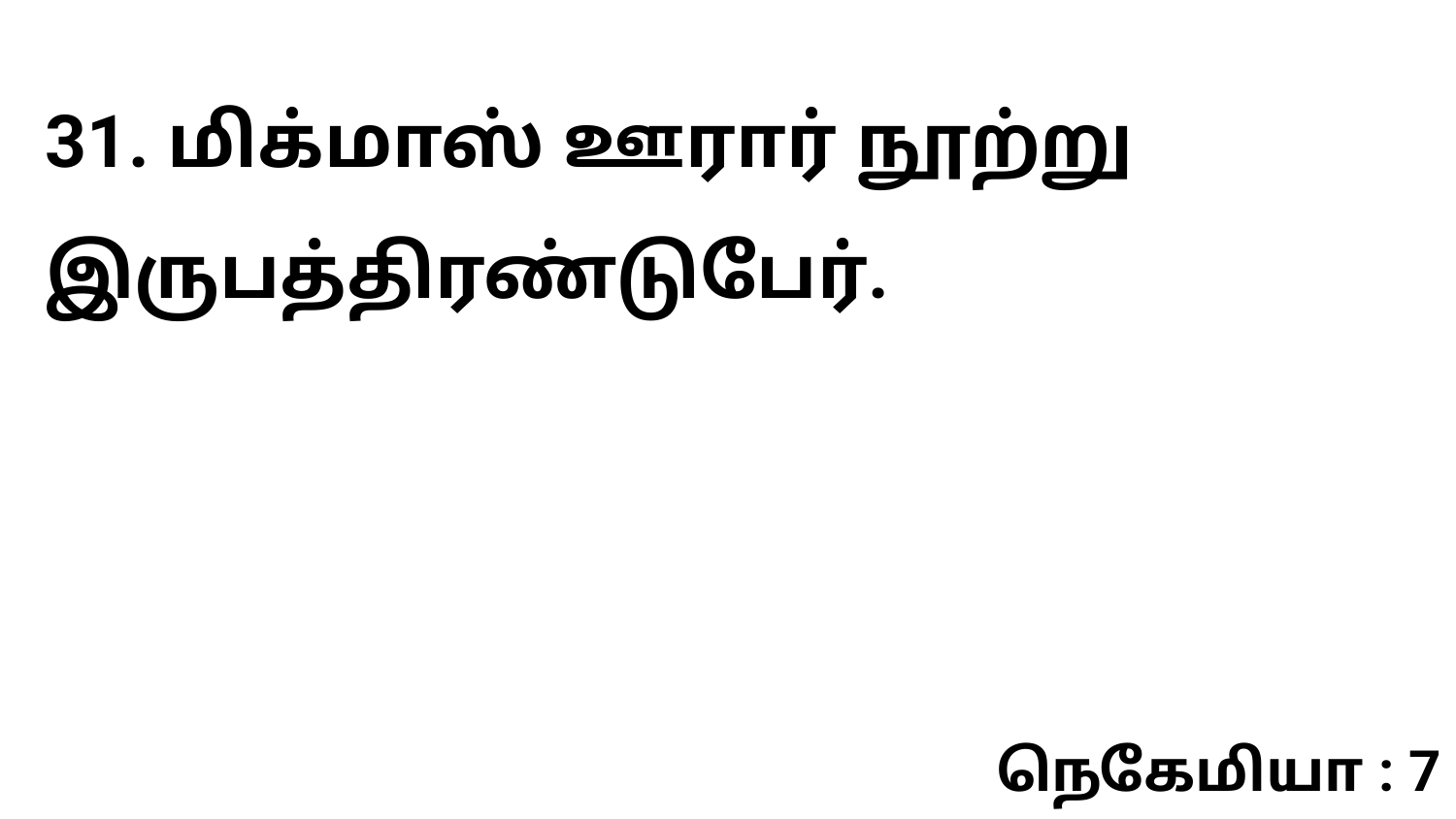

31. மிக்மாஸ் ஊரார் நூற்று இருபத்திரண்டுபேர்.
நெகேமியா : 7